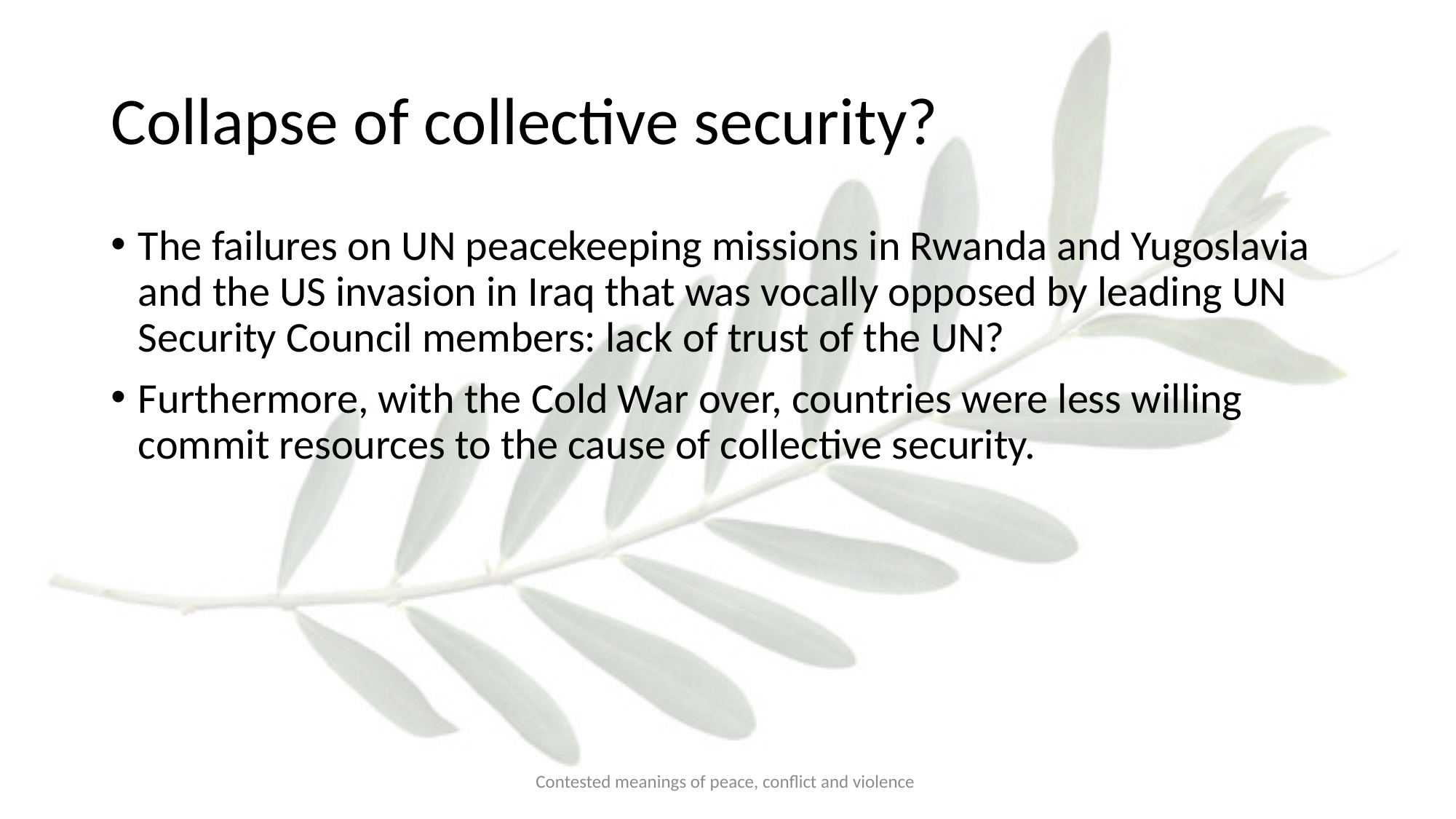

# Collapse of collective security?
The failures on UN peacekeeping missions in Rwanda and Yugoslavia and the US invasion in Iraq that was vocally opposed by leading UN Security Council members: lack of trust of the UN?
Furthermore, with the Cold War over, countries were less willing commit resources to the cause of collective security.
Contested meanings of peace, conflict and violence